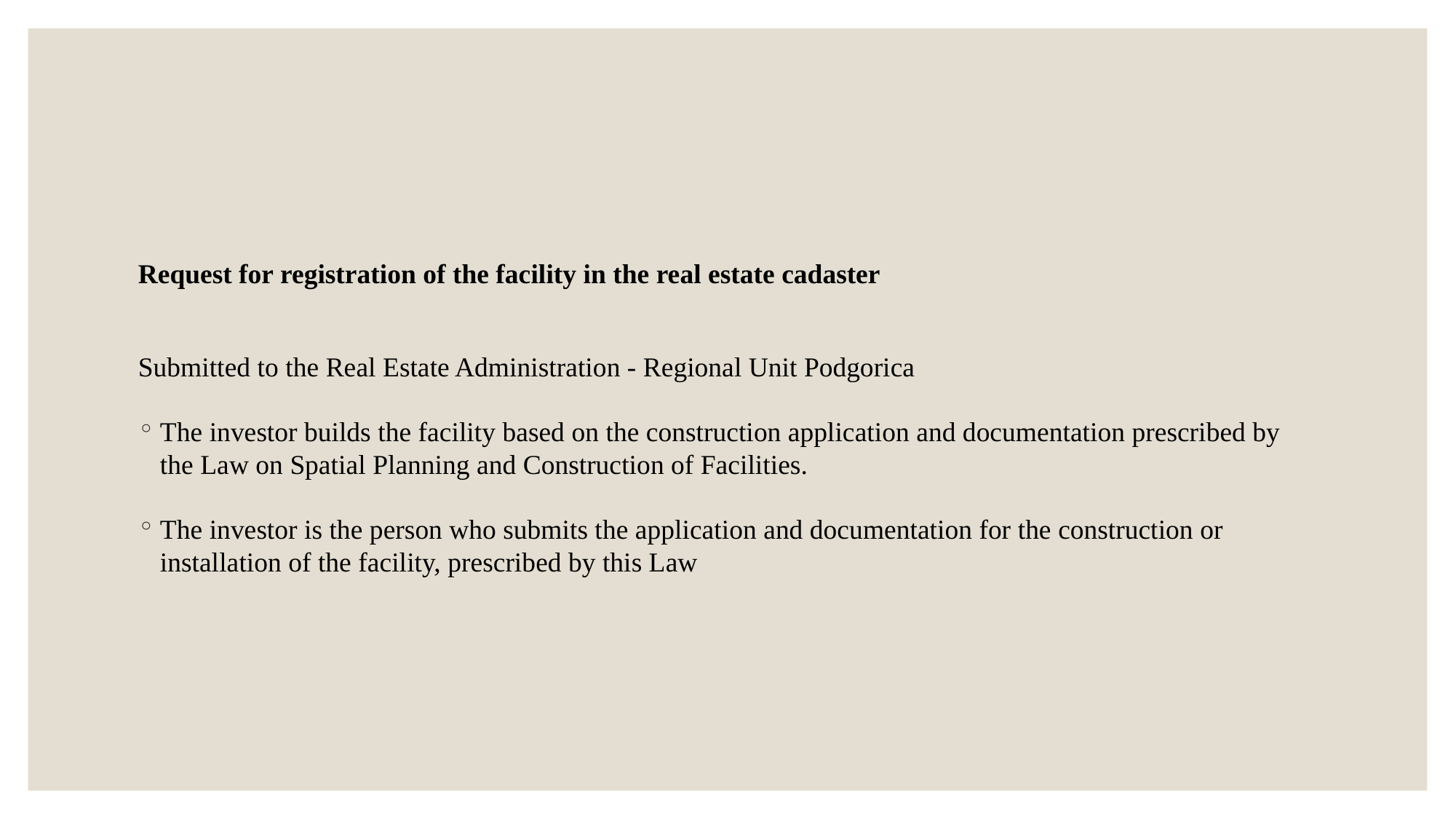

Request for registration of the facility in the real estate cadaster

Submitted to the Real Estate Administration - Regional Unit Podgorica
The investor builds the facility based on the construction application and documentation prescribed by the Law on Spatial Planning and Construction of Facilities.
The investor is the person who submits the application and documentation for the construction or installation of the facility, prescribed by this Law